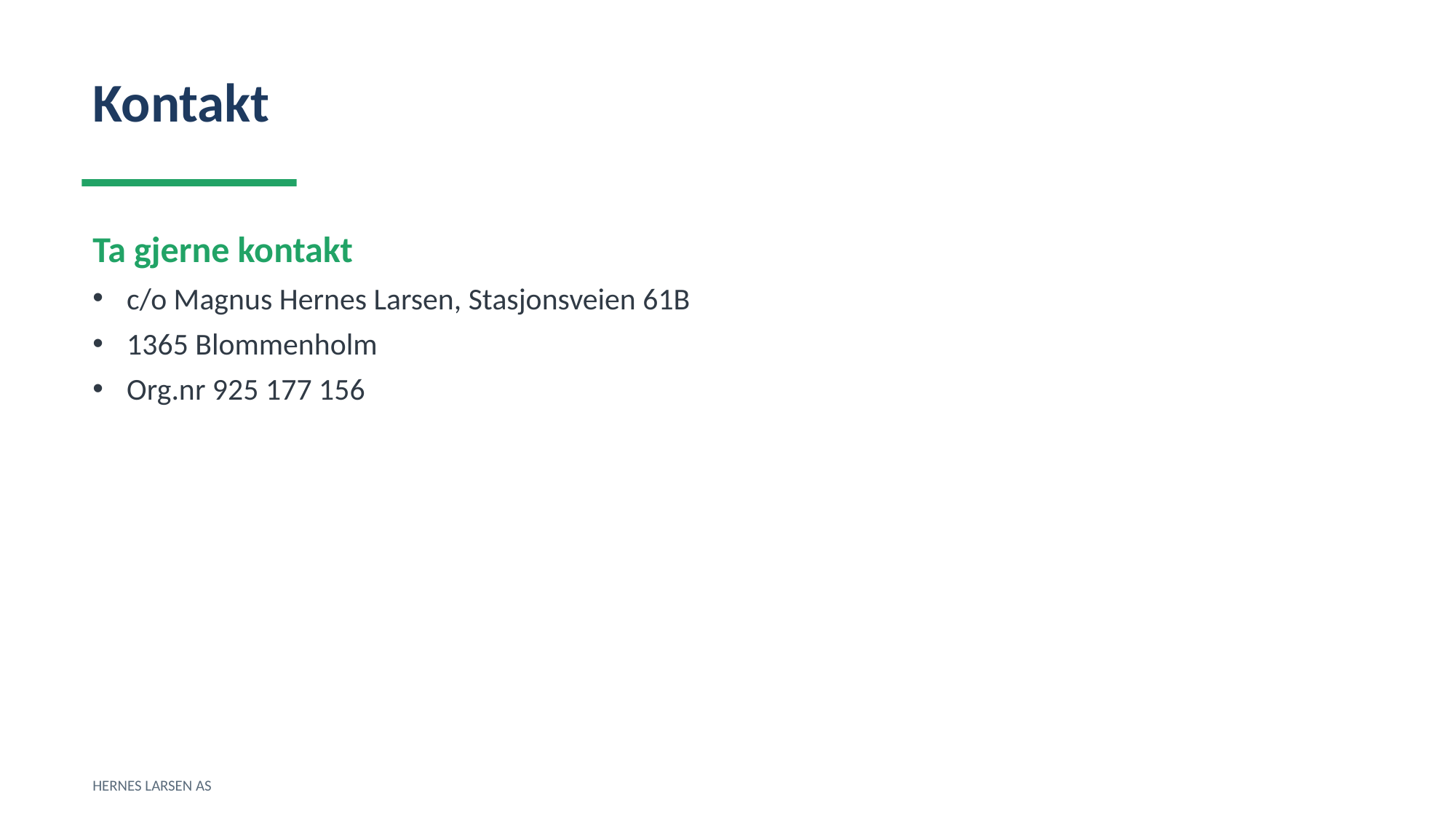

Kontakt

Ta gjerne kontakt
c/o Magnus Hernes Larsen, Stasjonsveien 61B
1365 Blommenholm
Org.nr 925 177 156
HERNES LARSEN AS